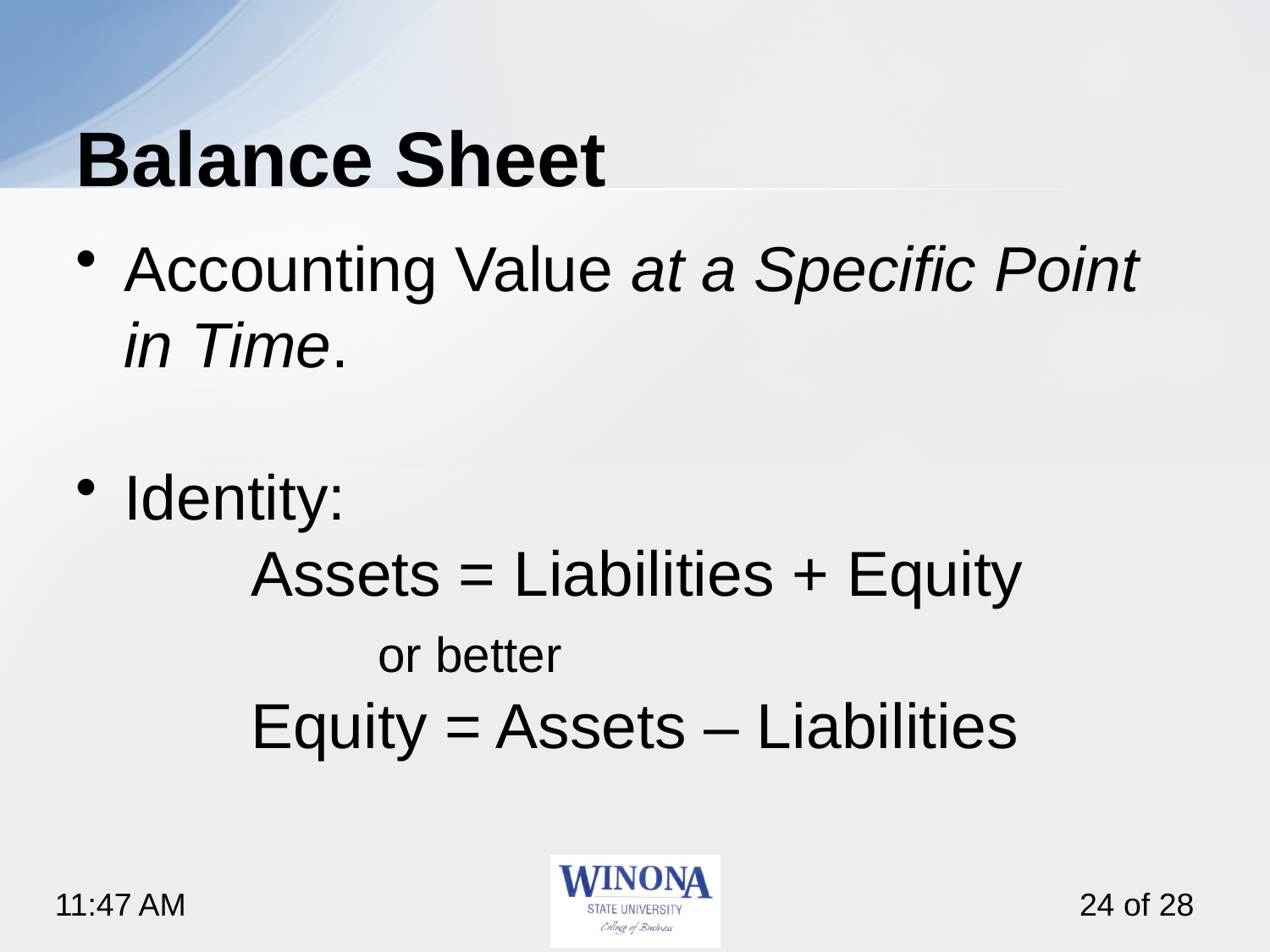

# Balance Sheet
Accounting Value at a Specific Point in Time.

Identity:
		Assets = Liabilities + Equity
			or better
		Equity = Assets – Liabilities